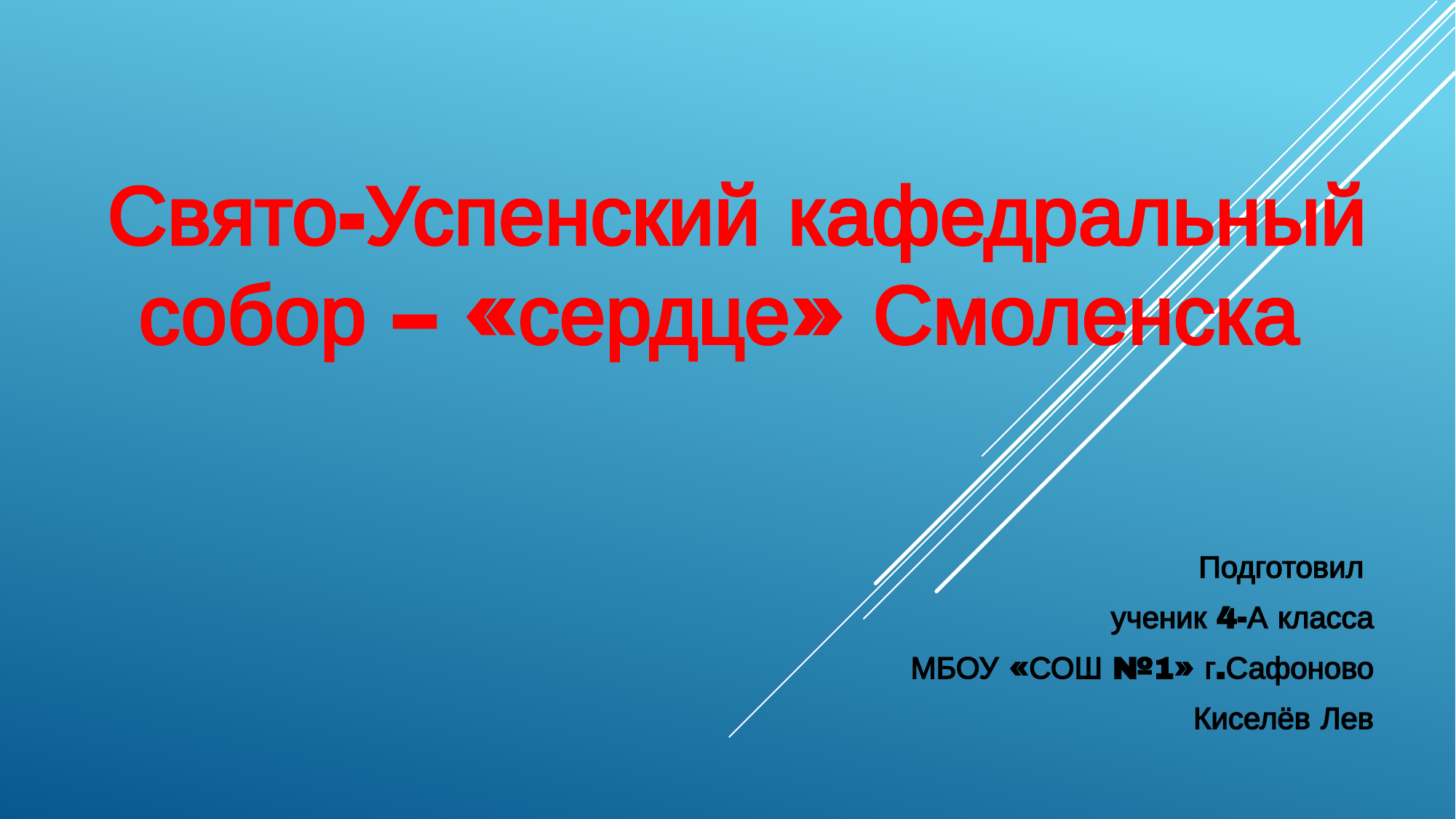

#

 Свято-Успенский кафедральный собор – «сердце» Смоленска

Подготовил
ученик 4-А класса
 МБОУ «СОШ №1» г.Сафоново
Киселёв Лев